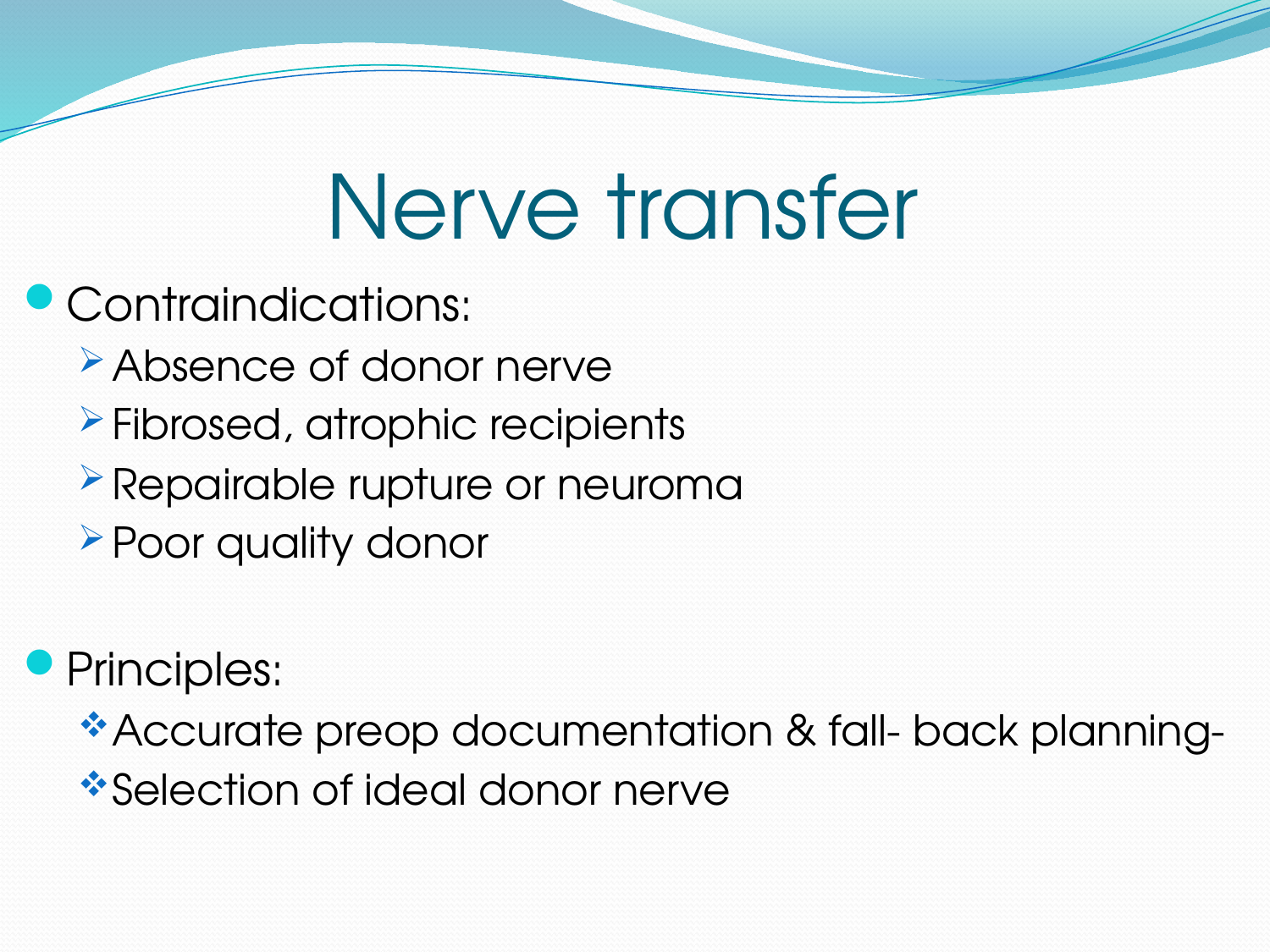

# Nerve transfer
Contraindications:
Absence of donor nerve
Fibrosed, atrophic recipients
Repairable rupture or neuroma
Poor quality donor

Principles:
Accurate preop documentation & fall- back planning-
Selection of ideal donor nerve